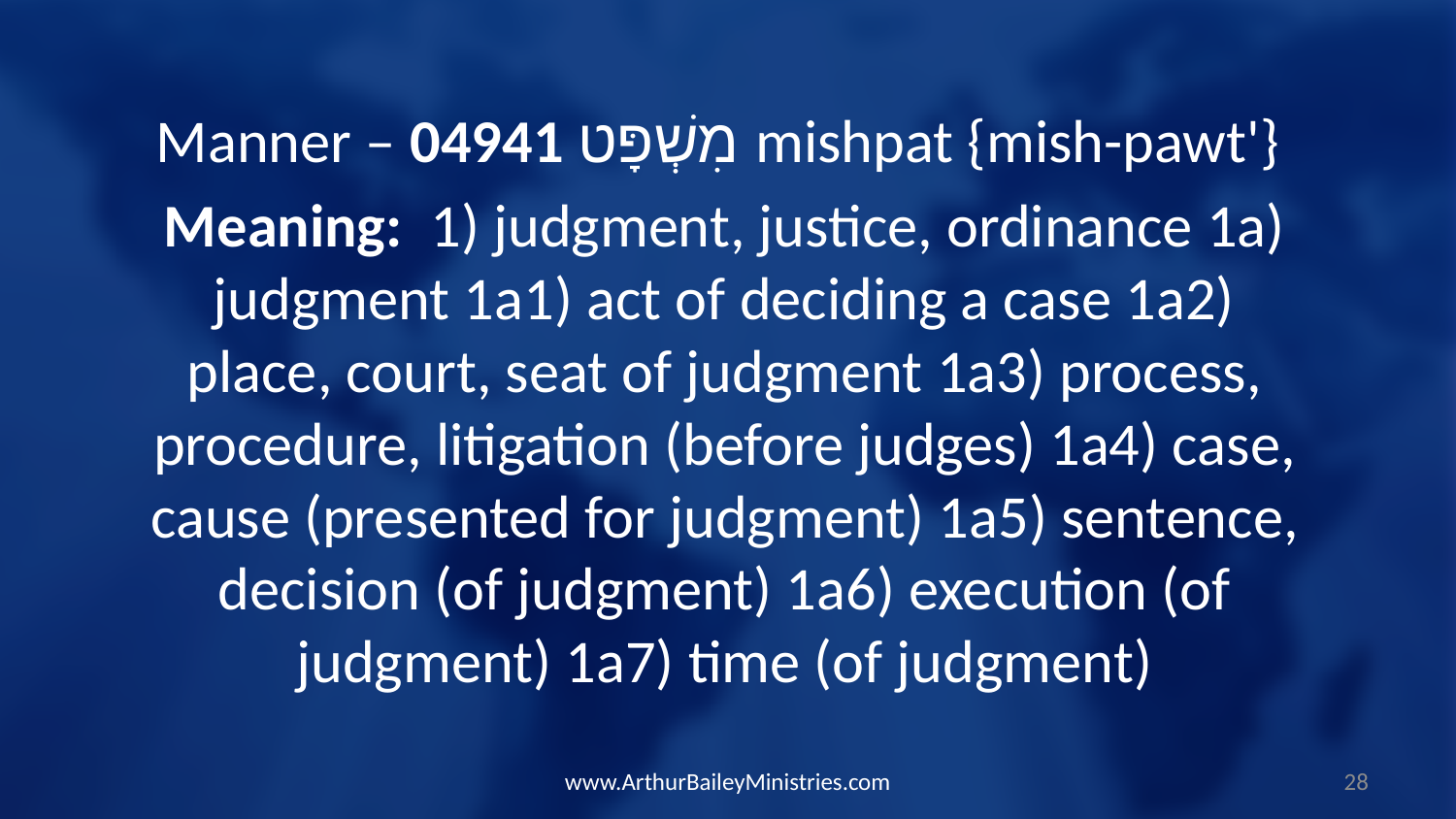

Manner – 04941 מִשְׁפָּט mishpat {mish-pawt'}
Meaning:  1) judgment, justice, ordinance 1a) judgment 1a1) act of deciding a case 1a2) place, court, seat of judgment 1a3) process, procedure, litigation (before judges) 1a4) case, cause (presented for judgment) 1a5) sentence, decision (of judgment) 1a6) execution (of judgment) 1a7) time (of judgment)
www.ArthurBaileyMinistries.com
28